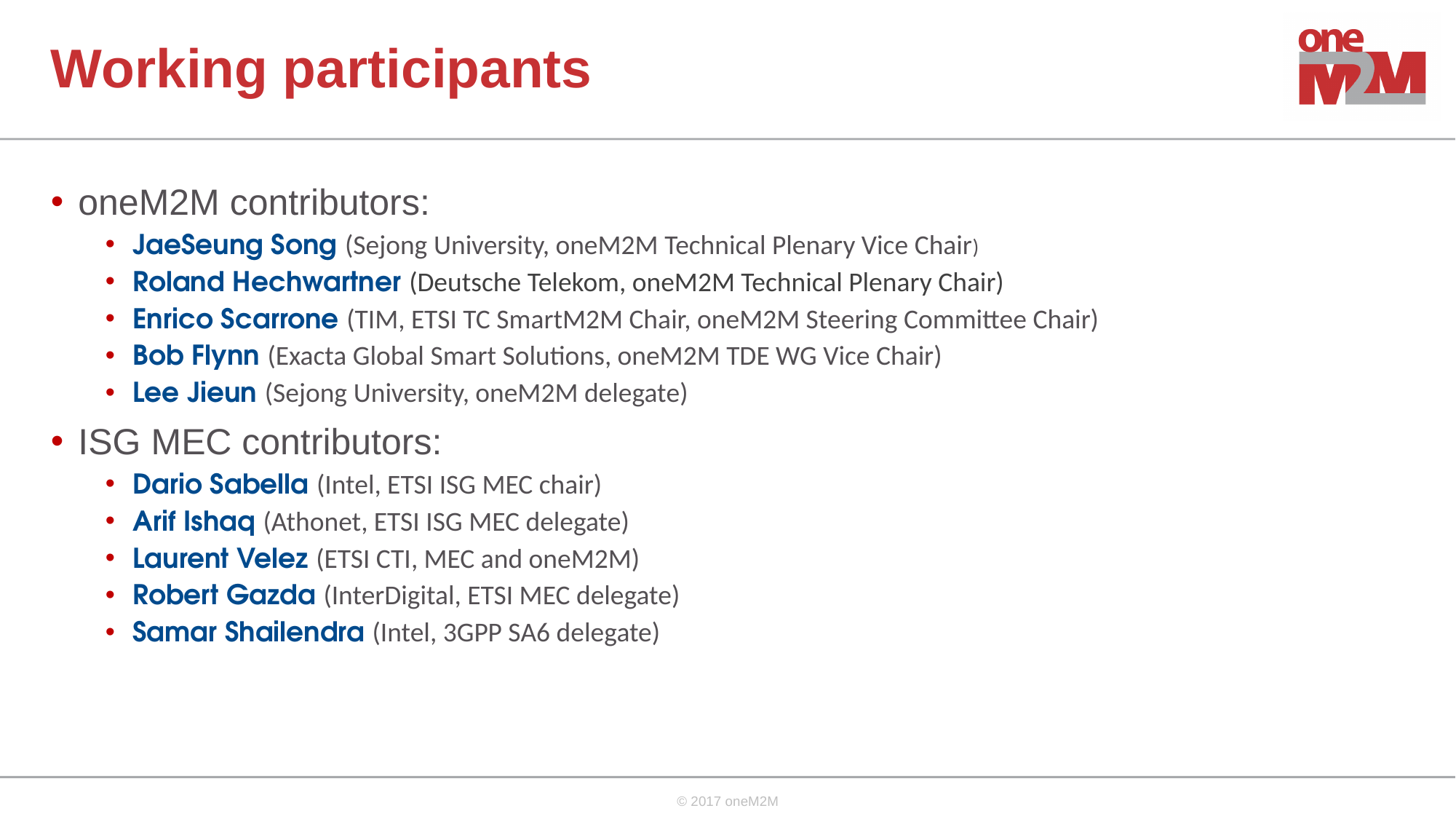

# Working participants
oneM2M contributors:
JaeSeung Song (Sejong University, oneM2M Technical Plenary Vice Chair)
Roland Hechwartner (Deutsche Telekom, oneM2M Technical Plenary Chair)
Enrico Scarrone (TIM, ETSI TC SmartM2M Chair, oneM2M Steering Committee Chair)
Bob Flynn (Exacta Global Smart Solutions, oneM2M TDE WG Vice Chair)
Lee Jieun (Sejong University, oneM2M delegate)
ISG MEC contributors:
Dario Sabella (Intel, ETSI ISG MEC chair)
Arif Ishaq (Athonet, ETSI ISG MEC delegate)
Laurent Velez (ETSI CTI, MEC and oneM2M)
Robert Gazda (InterDigital, ETSI MEC delegate)
Samar Shailendra (Intel, 3GPP SA6 delegate)